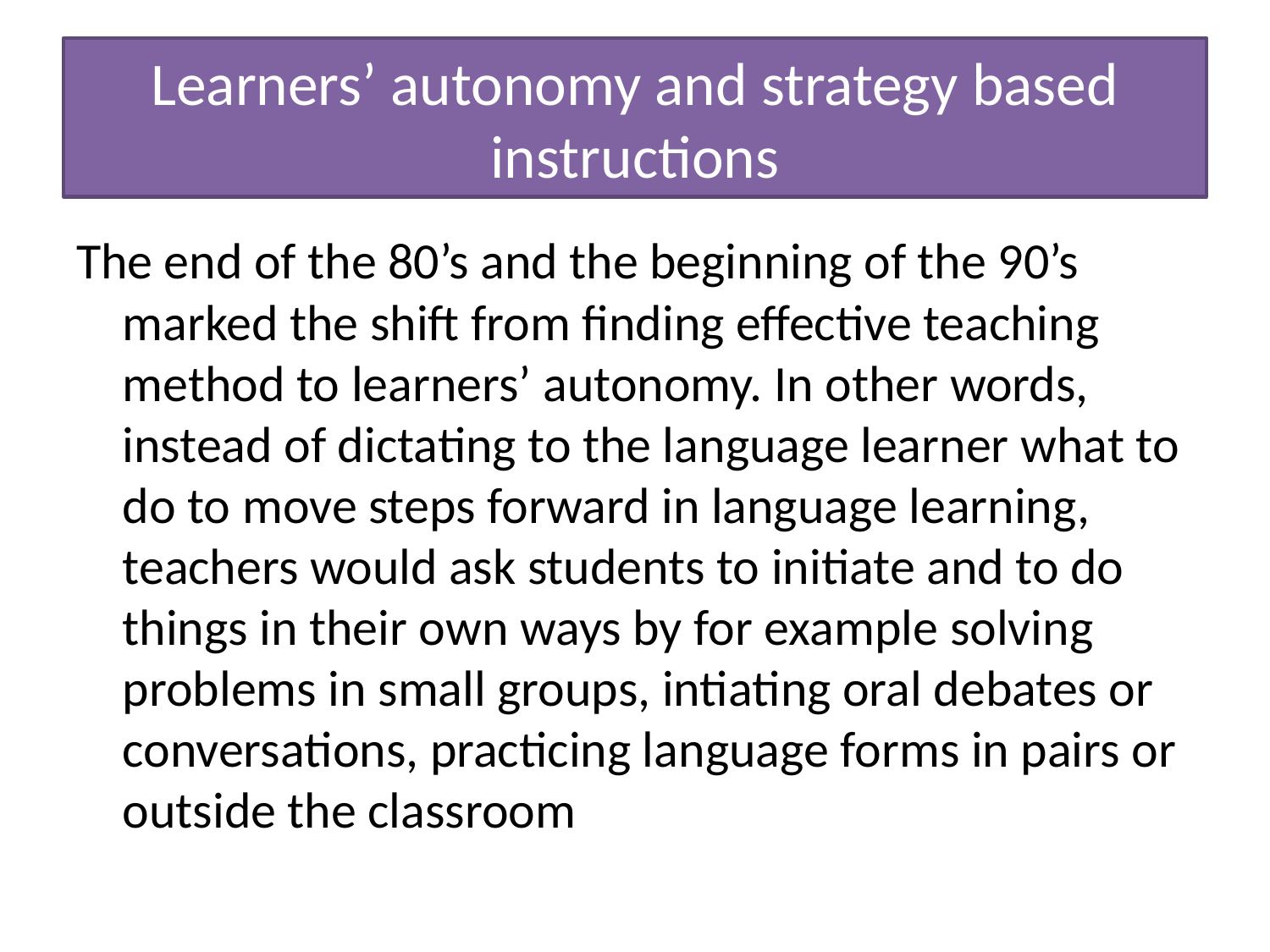

# Learners’ autonomy and strategy based instructions
The end of the 80’s and the beginning of the 90’s marked the shift from finding effective teaching method to learners’ autonomy. In other words, instead of dictating to the language learner what to do to move steps forward in language learning, teachers would ask students to initiate and to do things in their own ways by for example solving problems in small groups, intiating oral debates or conversations, practicing language forms in pairs or outside the classroom